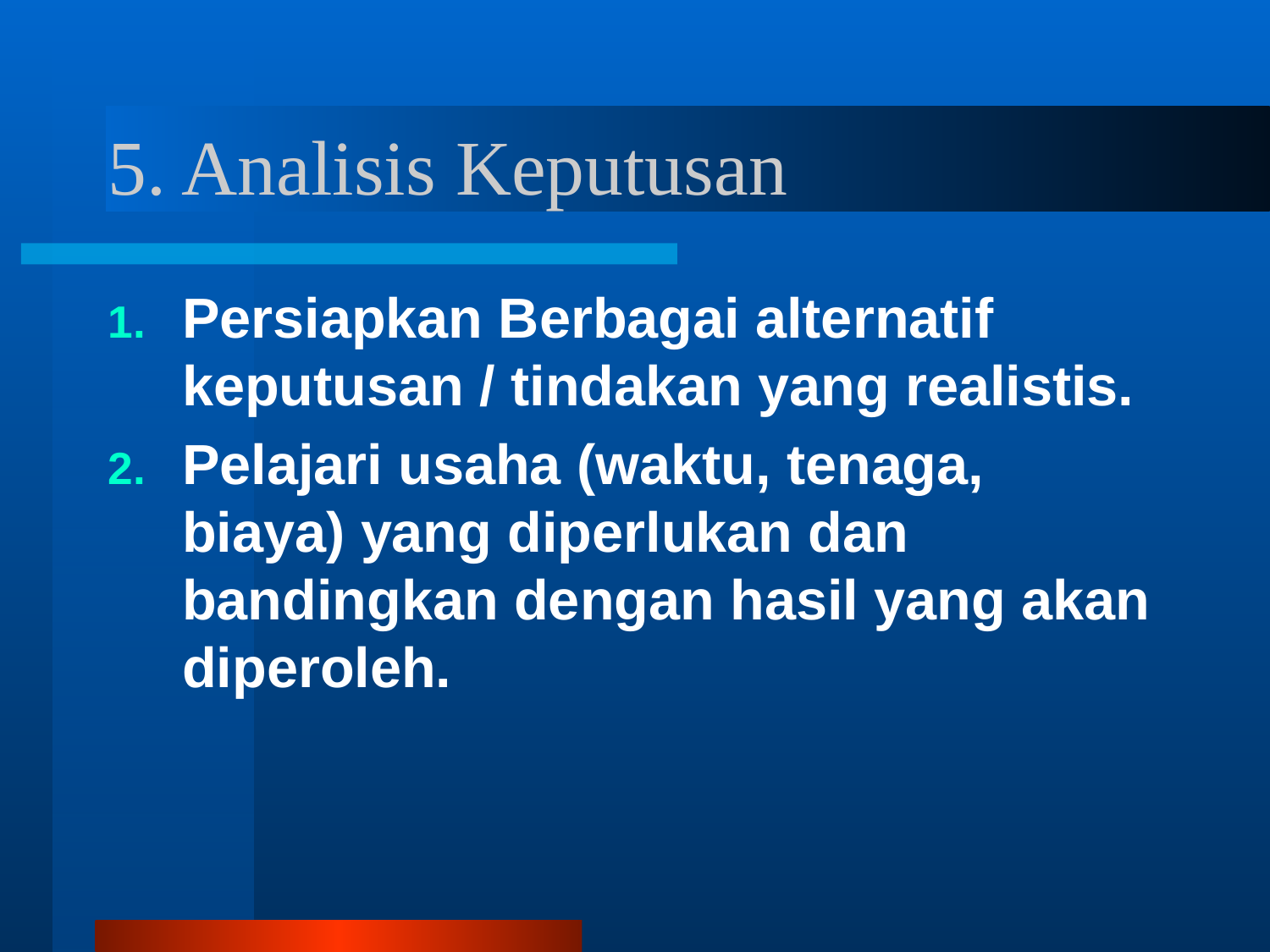

# 5. Analisis Keputusan
Persiapkan Berbagai alternatif keputusan / tindakan yang realistis.
Pelajari usaha (waktu, tenaga, biaya) yang diperlukan dan bandingkan dengan hasil yang akan diperoleh.